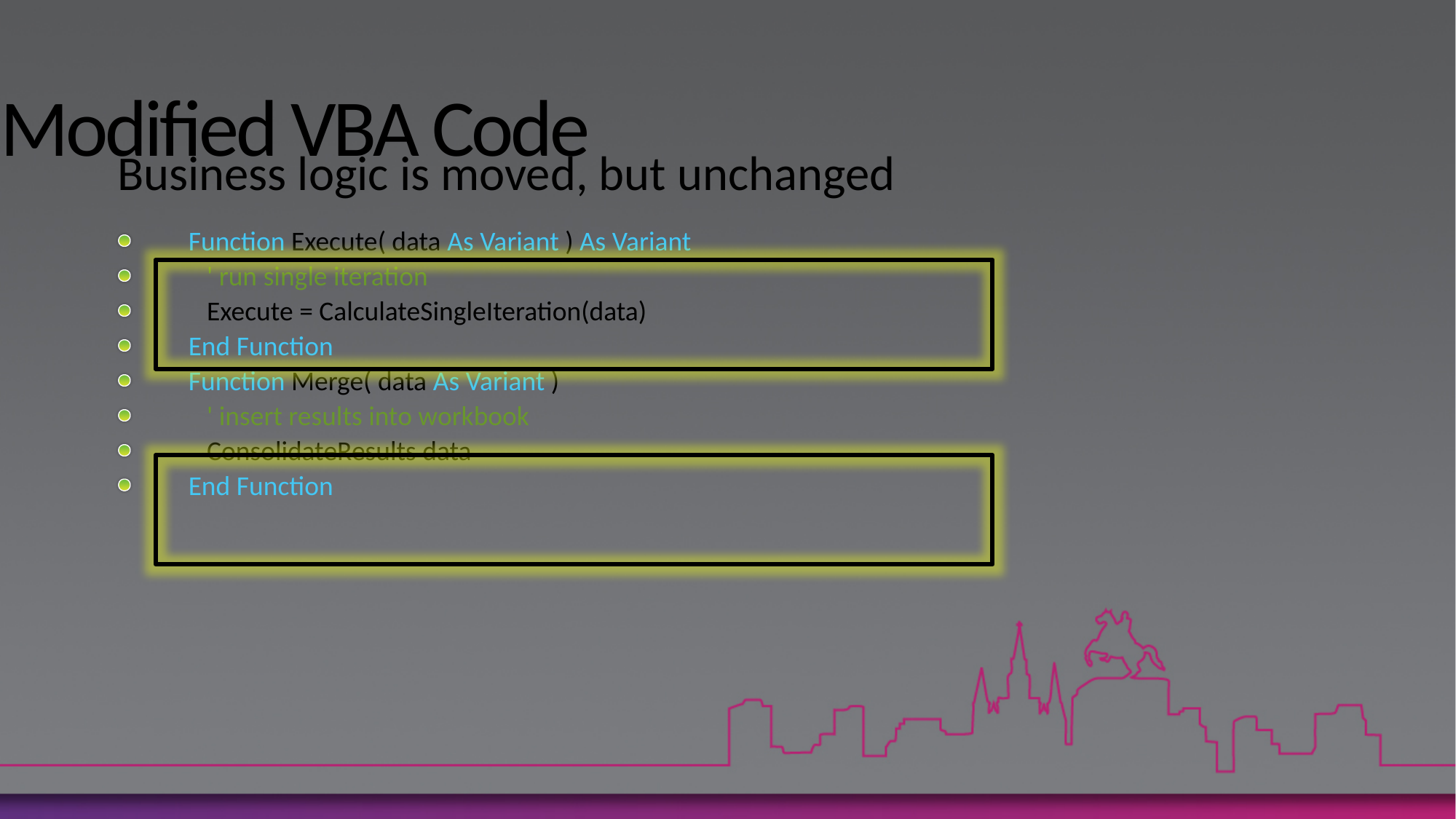

# Modified VBA Code
Business logic is moved, but unchanged
Function Execute( data As Variant ) As Variant
   ' run single iteration
   Execute = CalculateSingleIteration(data)
End Function
Function Merge( data As Variant )
   ' insert results into workbook
   ConsolidateResults data
End Function